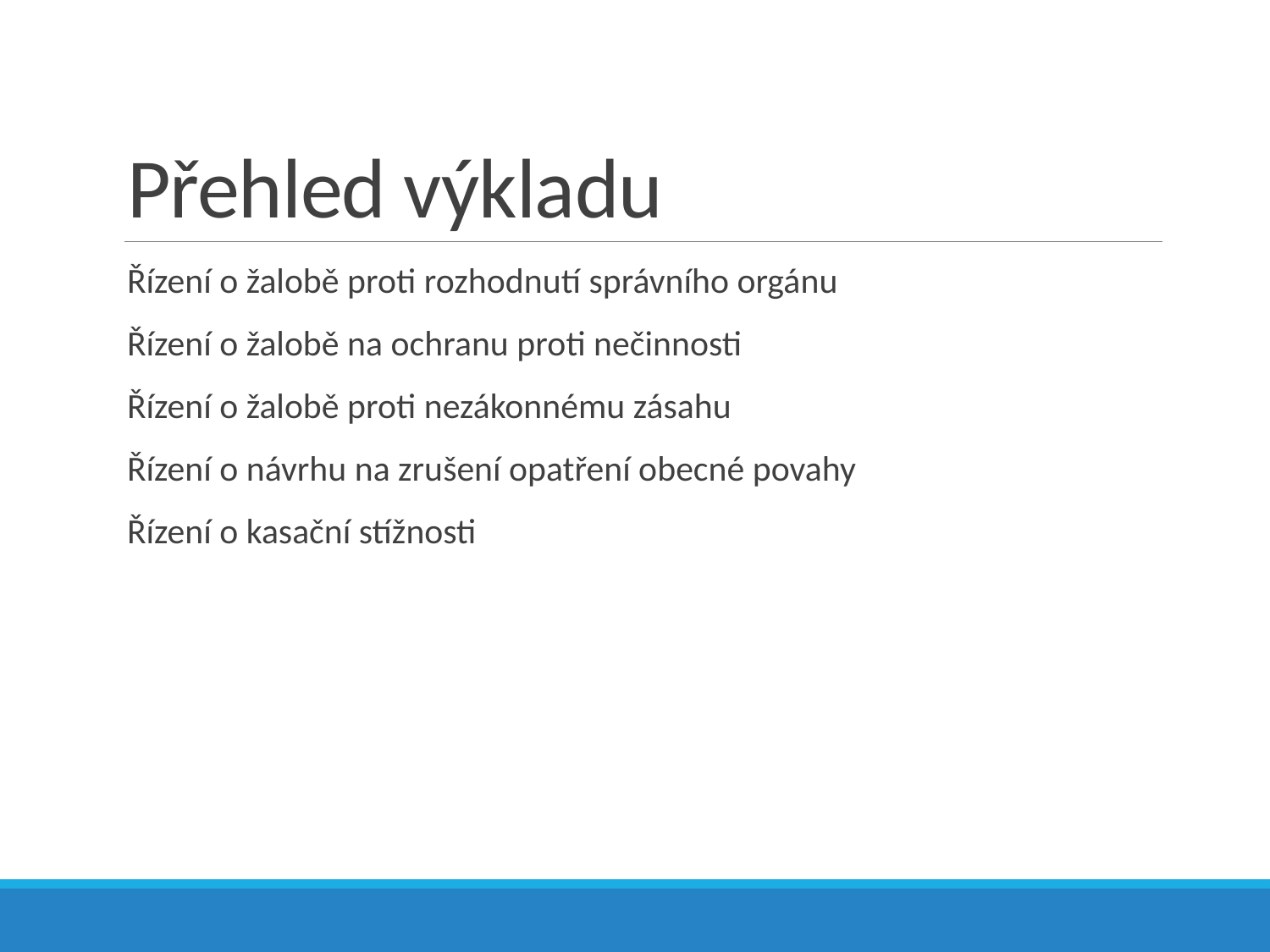

# Přehled výkladu
Řízení o žalobě proti rozhodnutí správního orgánu
Řízení o žalobě na ochranu proti nečinnosti
Řízení o žalobě proti nezákonnému zásahu
Řízení o návrhu na zrušení opatření obecné povahy
Řízení o kasační stížnosti